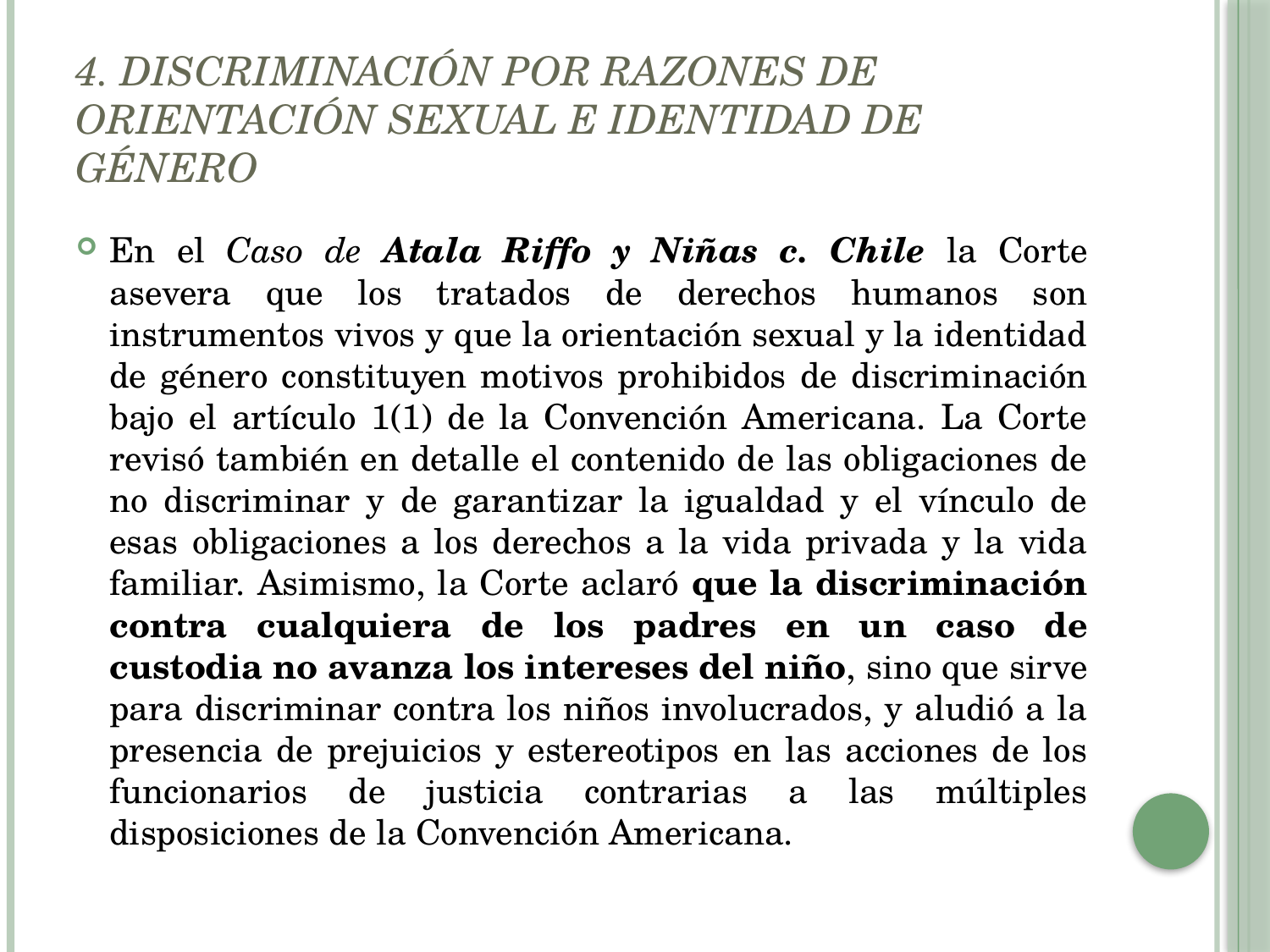

# 4. Discriminación por razones de orientación sexual e identidad de género
En el Caso de Atala Riffo y Niñas c. Chile la Corte asevera que los tratados de derechos humanos son instrumentos vivos y que la orientación sexual y la identidad de género constituyen motivos prohibidos de discriminación bajo el artículo 1(1) de la Convención Americana. La Corte revisó también en detalle el contenido de las obligaciones de no discriminar y de garantizar la igualdad y el vínculo de esas obligaciones a los derechos a la vida privada y la vida familiar. Asimismo, la Corte aclaró que la discriminación contra cualquiera de los padres en un caso de custodia no avanza los intereses del niño, sino que sirve para discriminar contra los niños involucrados, y aludió a la presencia de prejuicios y estereotipos en las acciones de los funcionarios de justicia contrarias a las múltiples disposiciones de la Convención Americana.